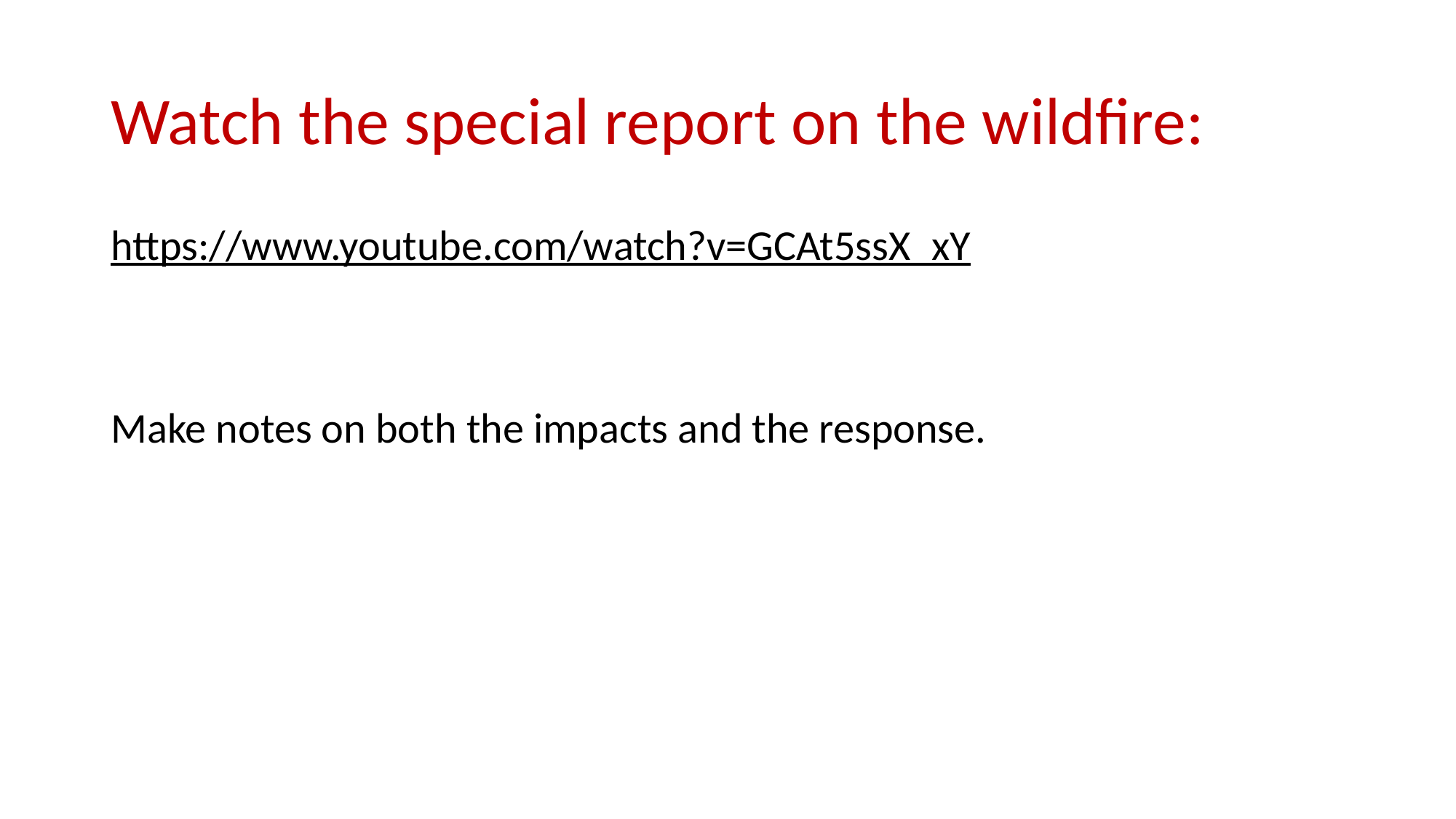

# Watch the special report on the wildfire:
https://www.youtube.com/watch?v=GCAt5ssX_xY

Make notes on both the impacts and the response.